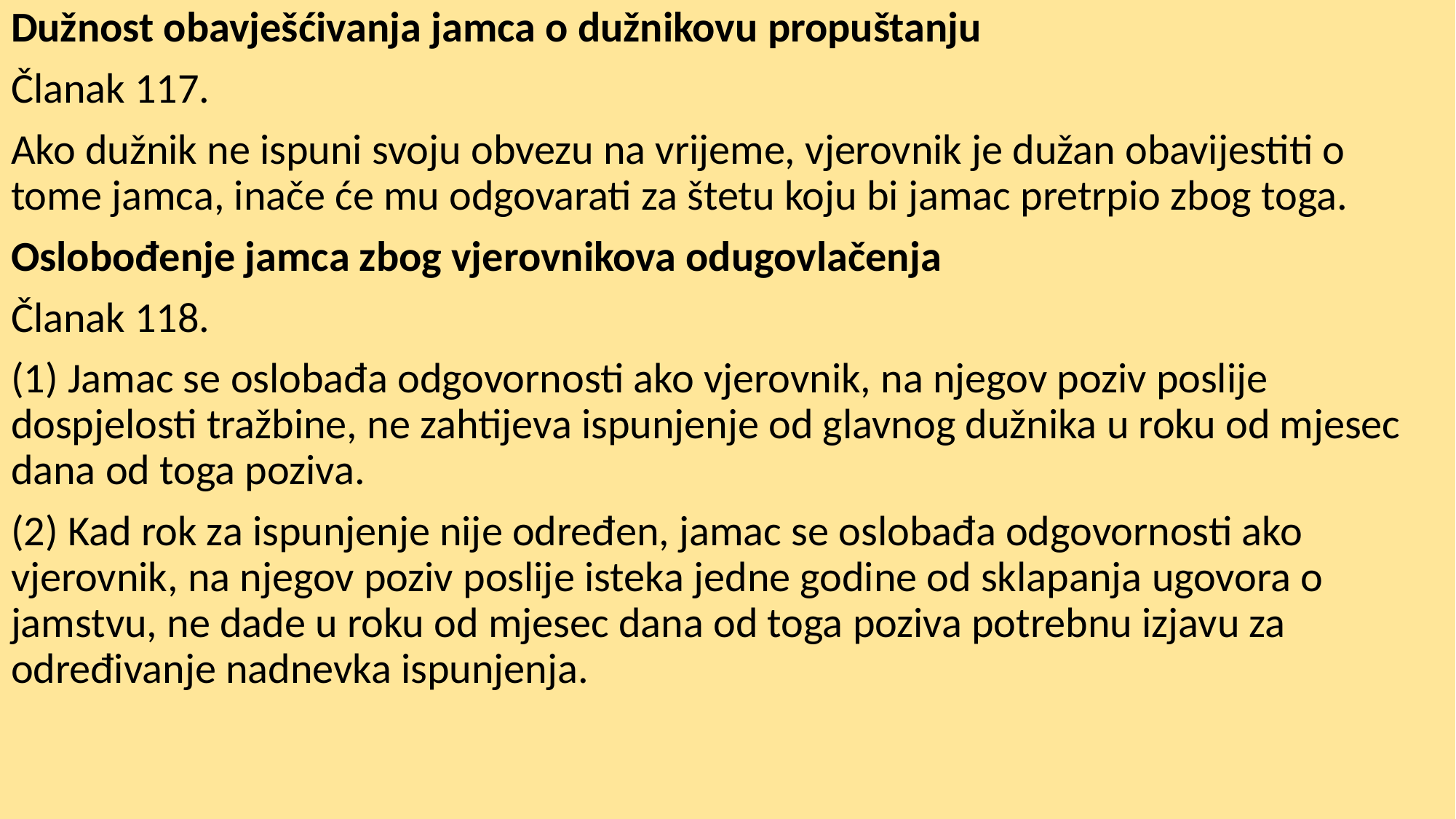

Dužnost obavješćivanja jamca o dužnikovu propuštanju
Članak 117.
Ako dužnik ne ispuni svoju obvezu na vrijeme, vjerovnik je dužan obavijestiti o tome jamca, inače će mu odgovarati za štetu koju bi jamac pretrpio zbog toga.
Oslobođenje jamca zbog vjerovnikova odugovlačenja
Članak 118.
(1) Jamac se oslobađa odgovornosti ako vjerovnik, na njegov poziv poslije dospjelosti tražbine, ne zahtijeva ispunjenje od glavnog dužnika u roku od mjesec dana od toga poziva.
(2) Kad rok za ispunjenje nije određen, jamac se oslobađa odgovornosti ako vjerovnik, na njegov poziv poslije isteka jedne godine od sklapanja ugovora o jamstvu, ne dade u roku od mjesec dana od toga poziva potrebnu izjavu za određivanje nadnevka ispunjenja.